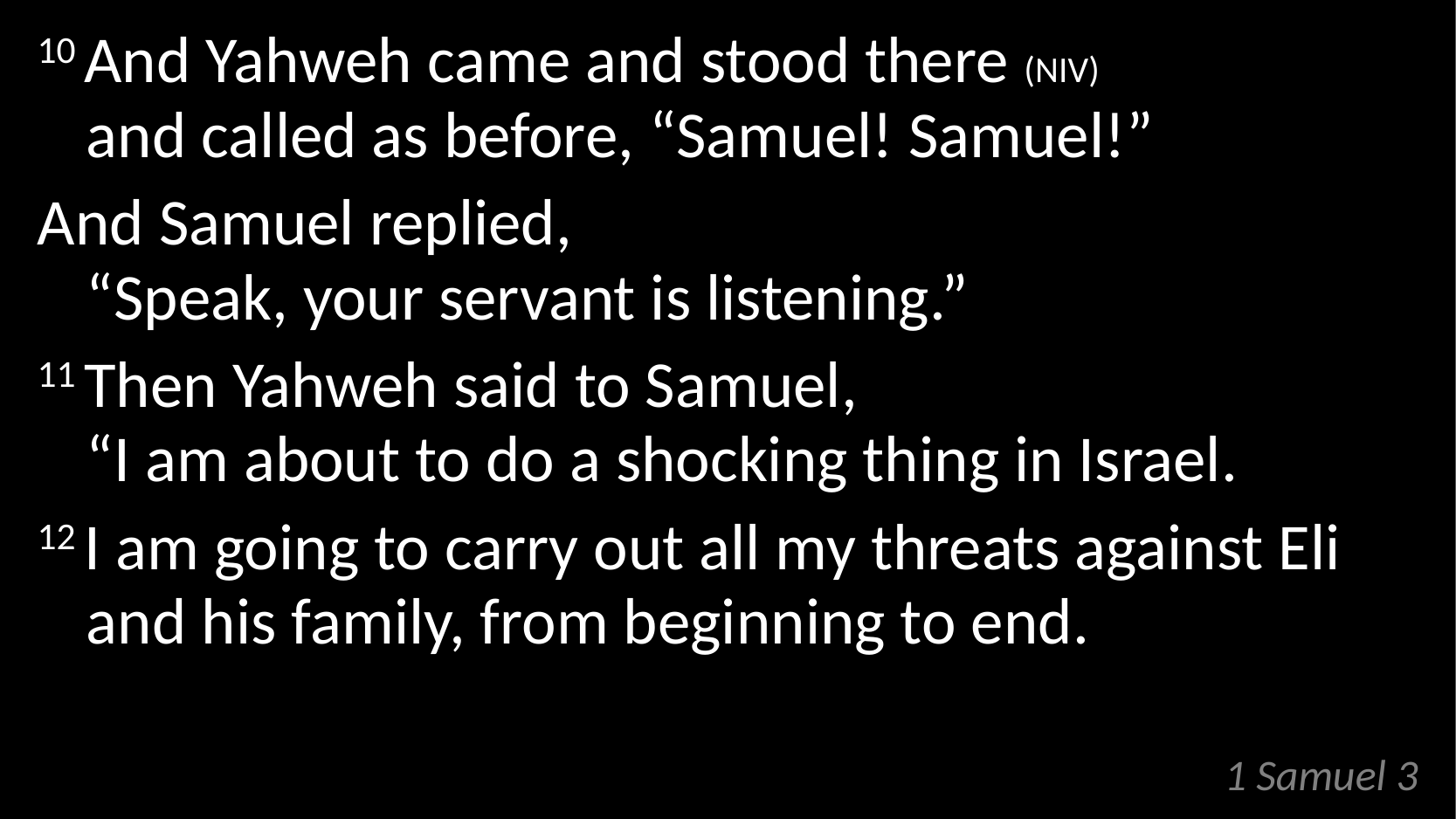

10 And Yahweh came and stood there (NIV)
and called as before, “Samuel! Samuel!”
And Samuel replied,
“Speak, your servant is listening.”
11 Then Yahweh said to Samuel,
“I am about to do a shocking thing in Israel.
12 I am going to carry out all my threats against Eli and his family, from beginning to end.
# 1 Samuel 3